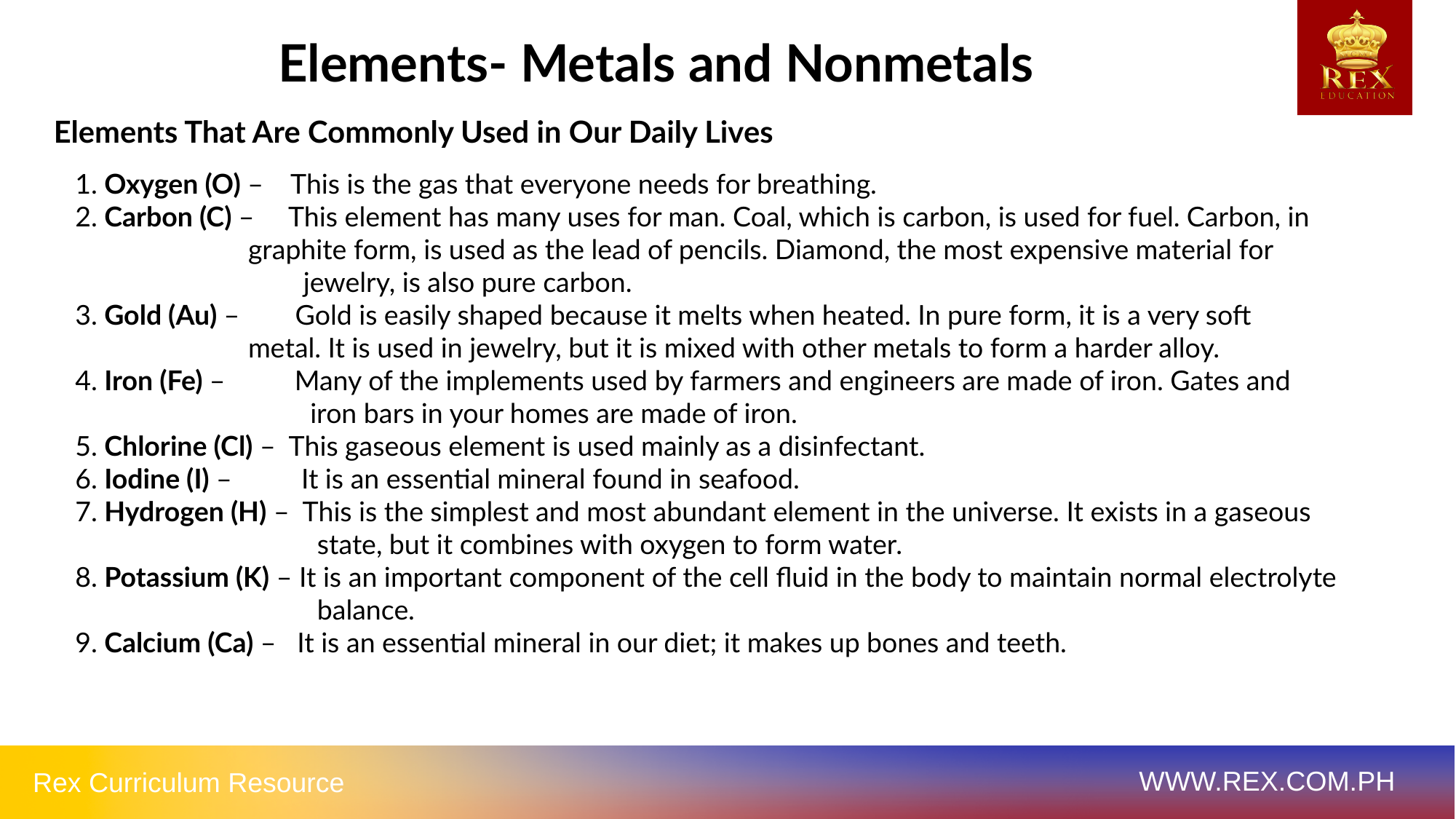

Elements- Metals and Nonmetals
Elements That Are Commonly Used in Our Daily Lives
1. Oxygen (O) –    This is the gas that everyone needs for breathing.
2. Carbon (C) –     This element has many uses for man. Coal, which is carbon, is used for fuel. Carbon, in  	                          graphite form, is used as the lead of pencils. Diamond, the most expensive material for
                                 jewelry, is also pure carbon.
3. Gold (Au) –        Gold is easily shaped because it melts when heated. In pure form, it is a very soft 		                          metal. It is used in jewelry, but it is mixed with other metals to form a harder alloy.
4. Iron (Fe) –          Many of the implements used by farmers and engineers are made of iron. Gates and
                                  iron bars in your homes are made of iron.
5. Chlorine (Cl) –  This gaseous element is used mainly as a disinfectant.
6. Iodine (I) –          It is an essential mineral found in seafood.
7. Hydrogen (H) –  This is the simplest and most abundant element in the universe. It exists in a gaseous
                                   state, but it combines with oxygen to form water.
8. Potassium (K) – It is an important component of the cell fluid in the body to maintain normal electrolyte
                                   balance.
9. Calcium (Ca) –   It is an essential mineral in our diet; it makes up bones and teeth.